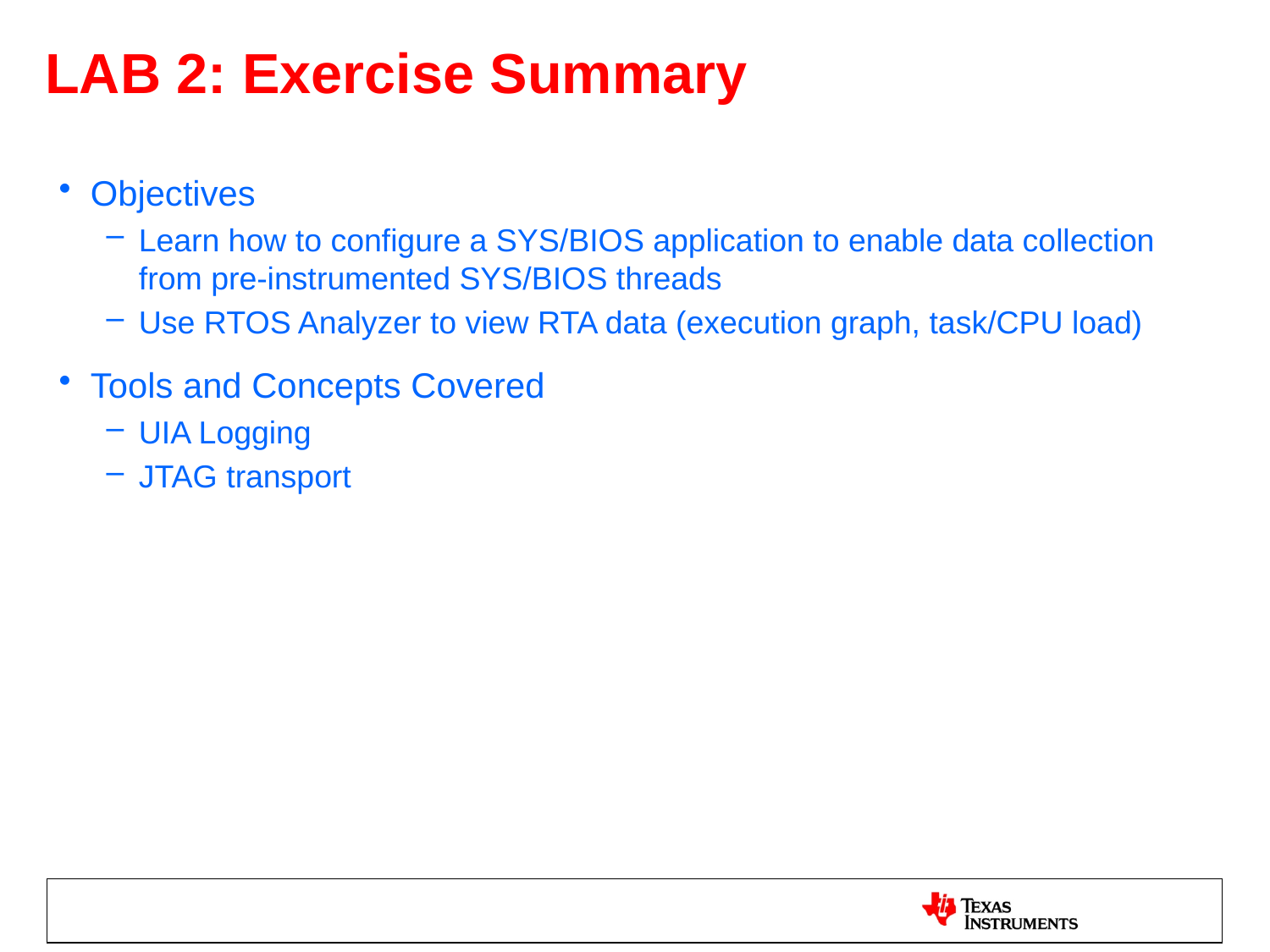

# LAB 2: Exercise Summary
Objectives
Learn how to configure a SYS/BIOS application to enable data collection from pre-instrumented SYS/BIOS threads
Use RTOS Analyzer to view RTA data (execution graph, task/CPU load)
Tools and Concepts Covered
UIA Logging
JTAG transport